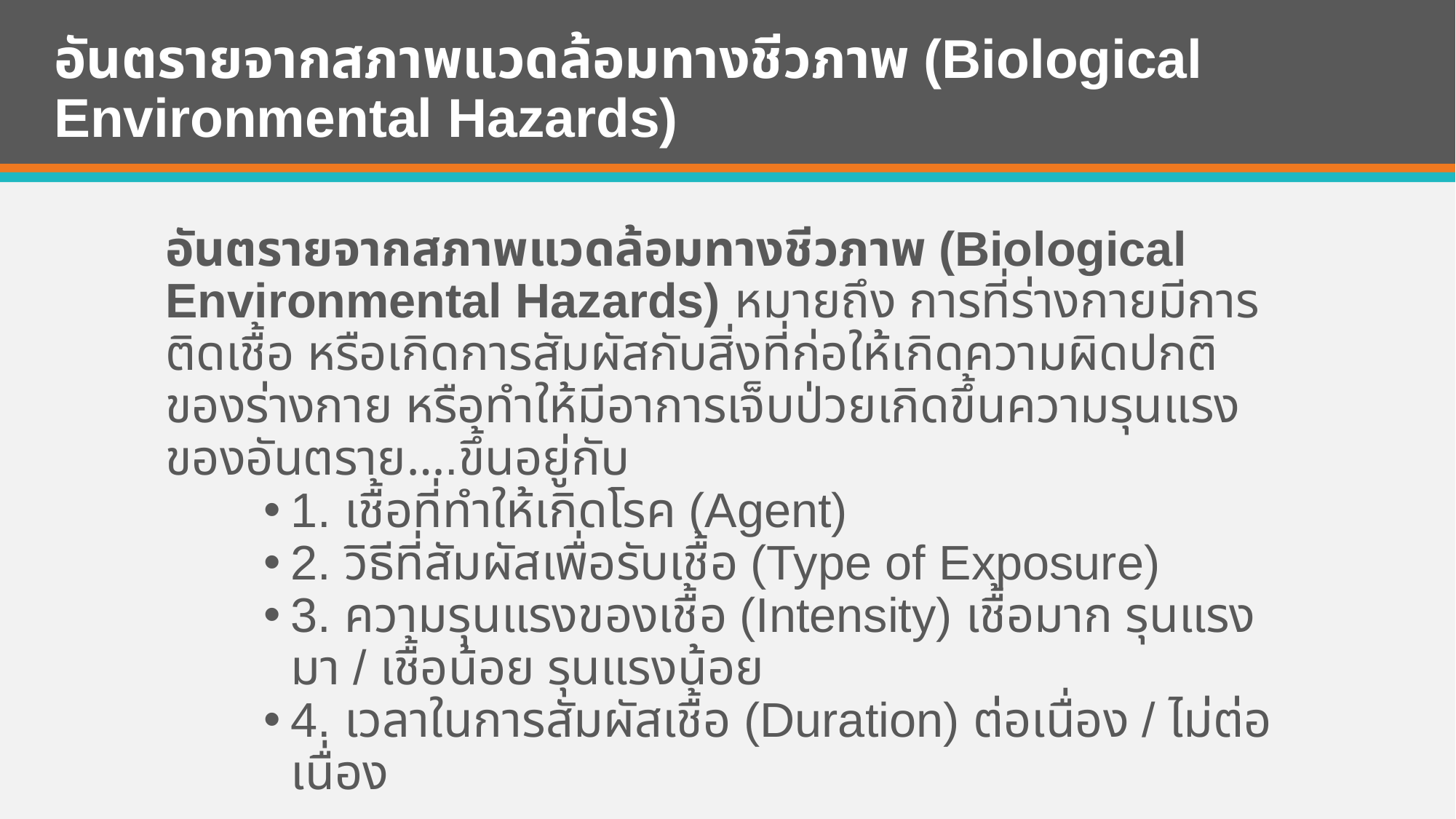

# อันตรายจากสภาพแวดล้อมทางชีวภาพ (Biological Environmental Hazards)
อันตรายจากสภาพแวดล้อมทางชีวภาพ (Biological Environmental Hazards) หมายถึง การที่ร่างกายมีการติดเชื้อ หรือเกิดการสัมผัสกับสิ่งที่ก่อให้เกิดความผิดปกติของร่างกาย หรือทำให้มีอาการเจ็บป่วยเกิดขึ้นความรุนแรงของอันตราย….ขึ้นอยู่กับ
1. เชื้อที่ทำให้เกิดโรค (Agent)
2. วิธีที่สัมผัสเพื่อรับเชื้อ (Type of Exposure)
3. ความรุนแรงของเชื้อ (Intensity) เชื้อมาก รุนแรงมา / เชื้อน้อย รุนแรงน้อย
4. เวลาในการสัมผัสเชื้อ (Duration) ต่อเนื่อง / ไม่ต่อเนื่อง